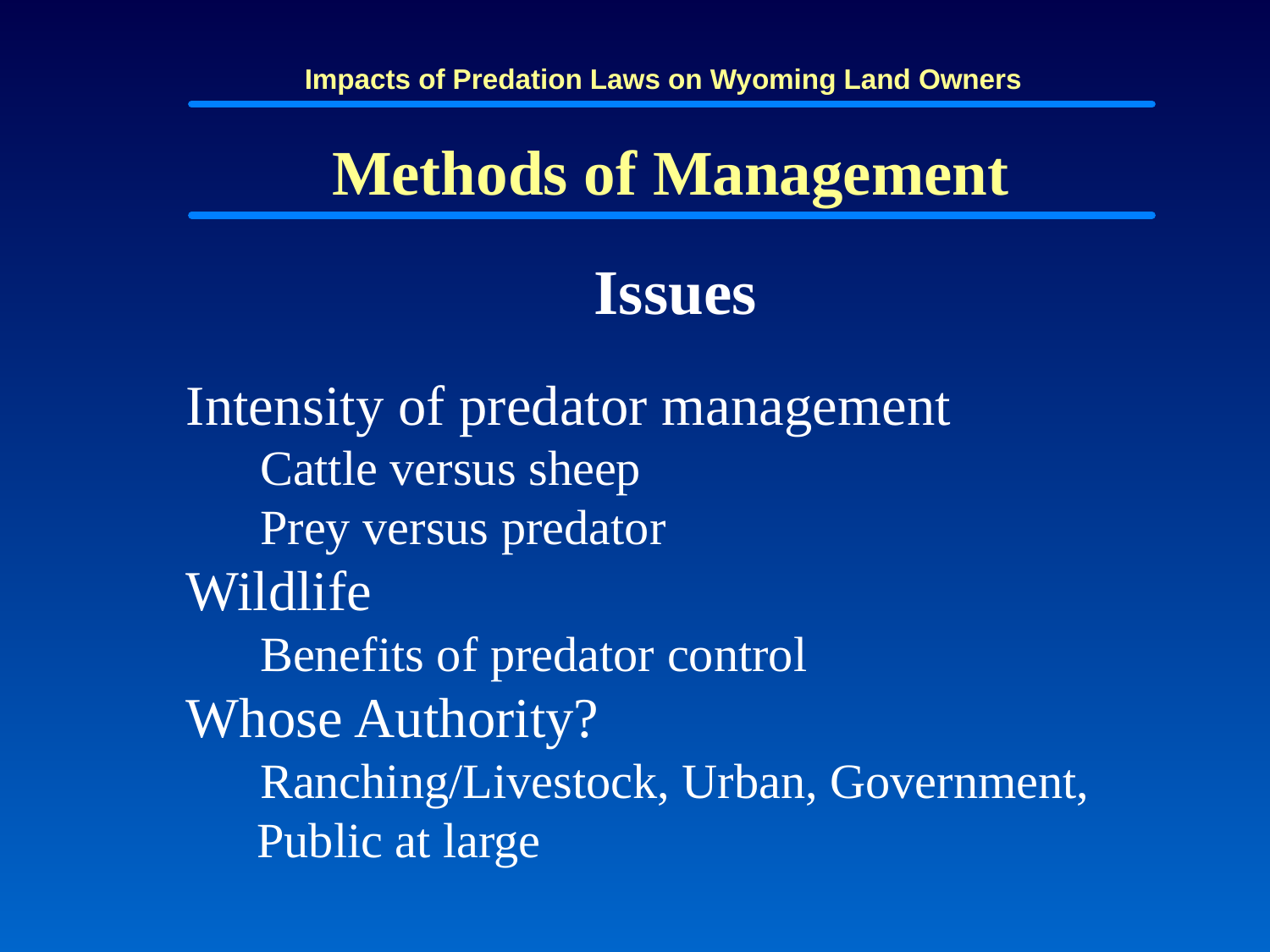

Impacts of Predation Laws on Wyoming Land Owners

Methods of Management

Issues
Intensity of predator management
  Cattle versus sheep
  Prey versus predator
Wildlife
  Benefits of predator control
Whose Authority?
  Ranching/Livestock, Urban, Government, Public at large